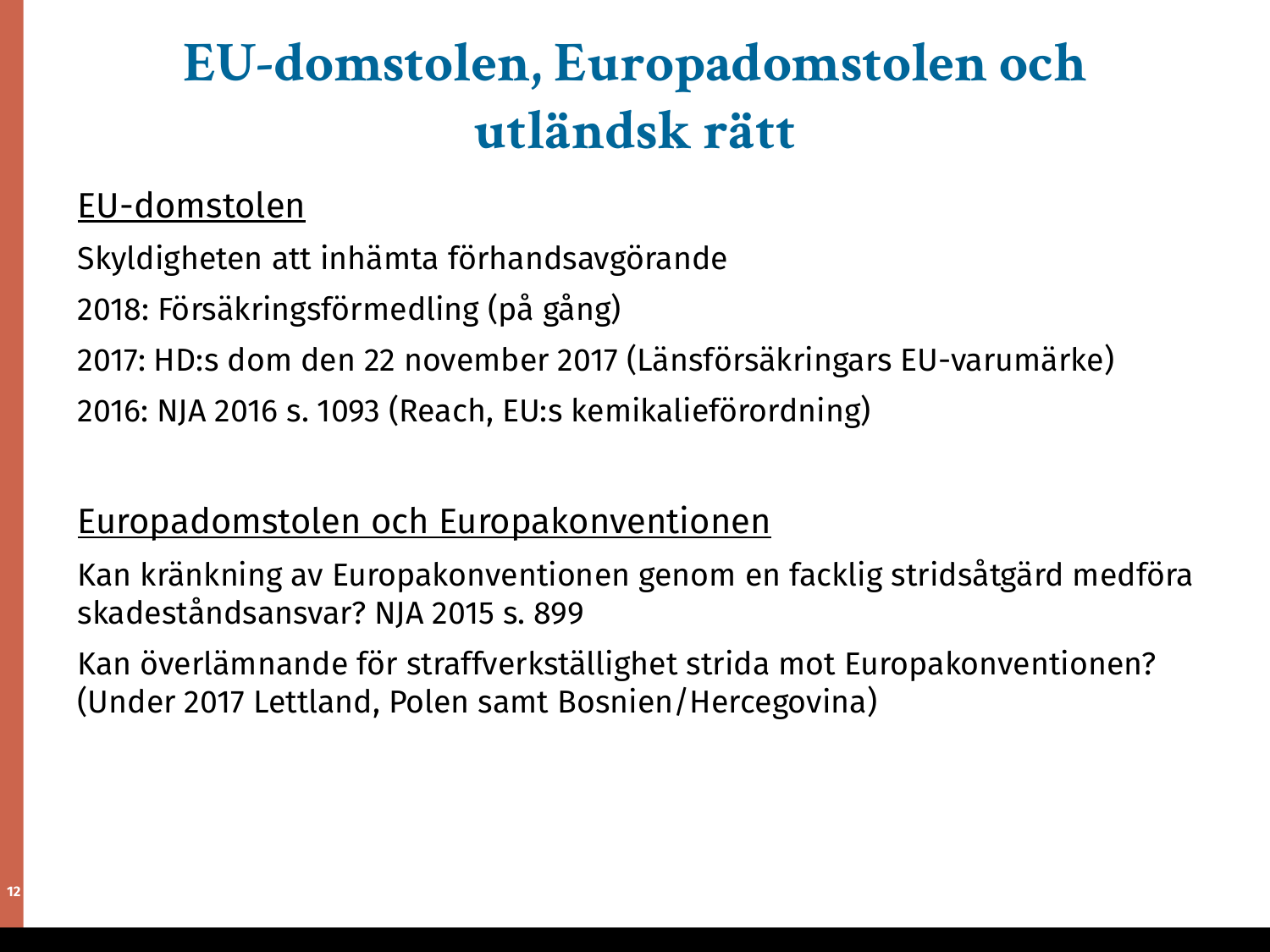

# EU-domstolen, Europadomstolen och utländsk rätt
EU-domstolen
Skyldigheten att inhämta förhandsavgörande
2018: Försäkringsförmedling (på gång)
2017: HD:s dom den 22 november 2017 (Länsförsäkringars EU-varumärke)
2016: NJA 2016 s. 1093 (Reach, EU:s kemikalieförordning)

Europadomstolen och Europakonventionen
Kan kränkning av Europakonventionen genom en facklig stridsåtgärd medföra skadeståndsansvar? NJA 2015 s. 899
Kan överlämnande för straffverkställighet strida mot Europakonventionen? (Under 2017 Lettland, Polen samt Bosnien/Hercegovina)